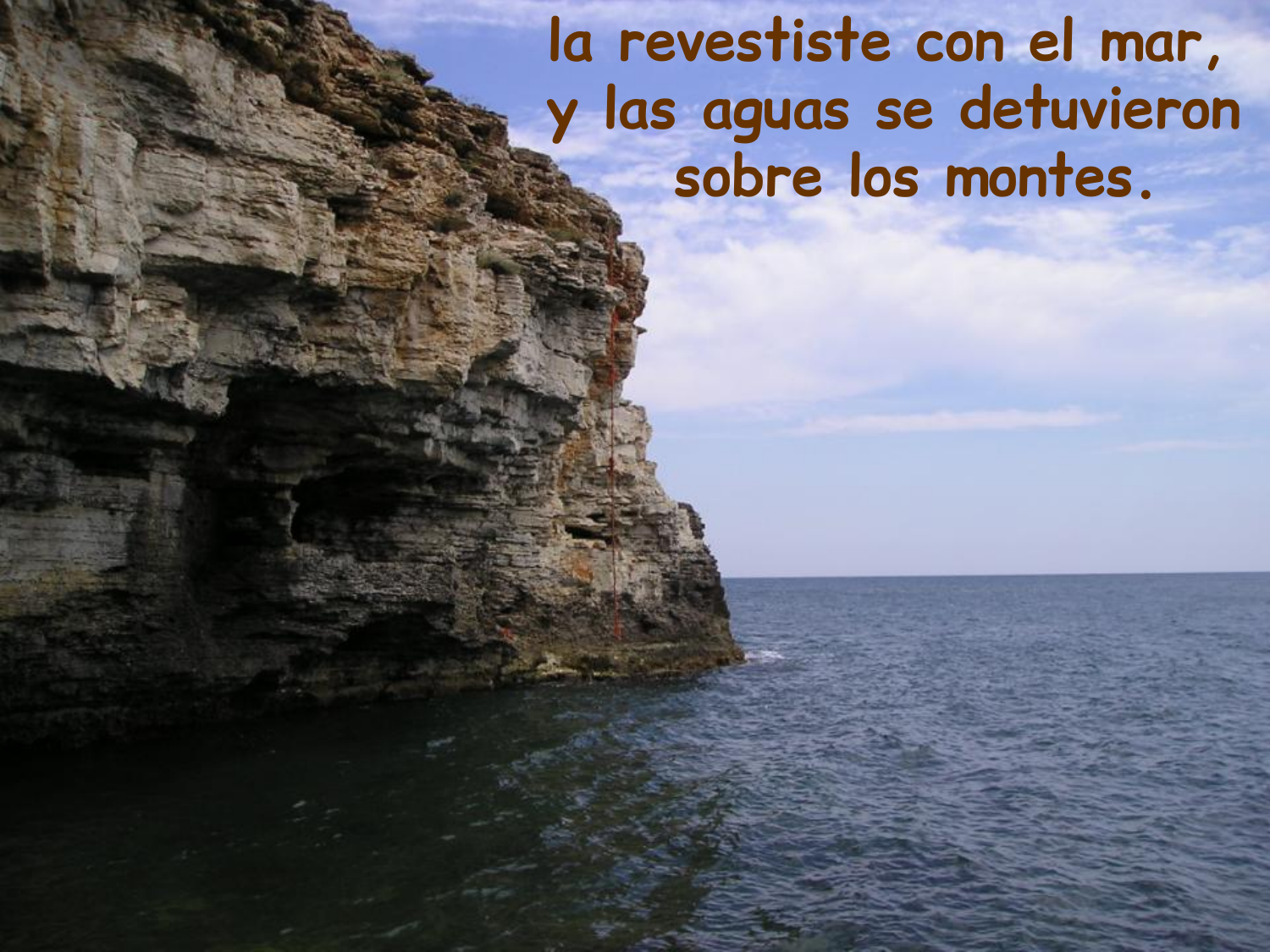

la revestiste con el mar,
y las aguas se detuvieron
	sobre los montes.